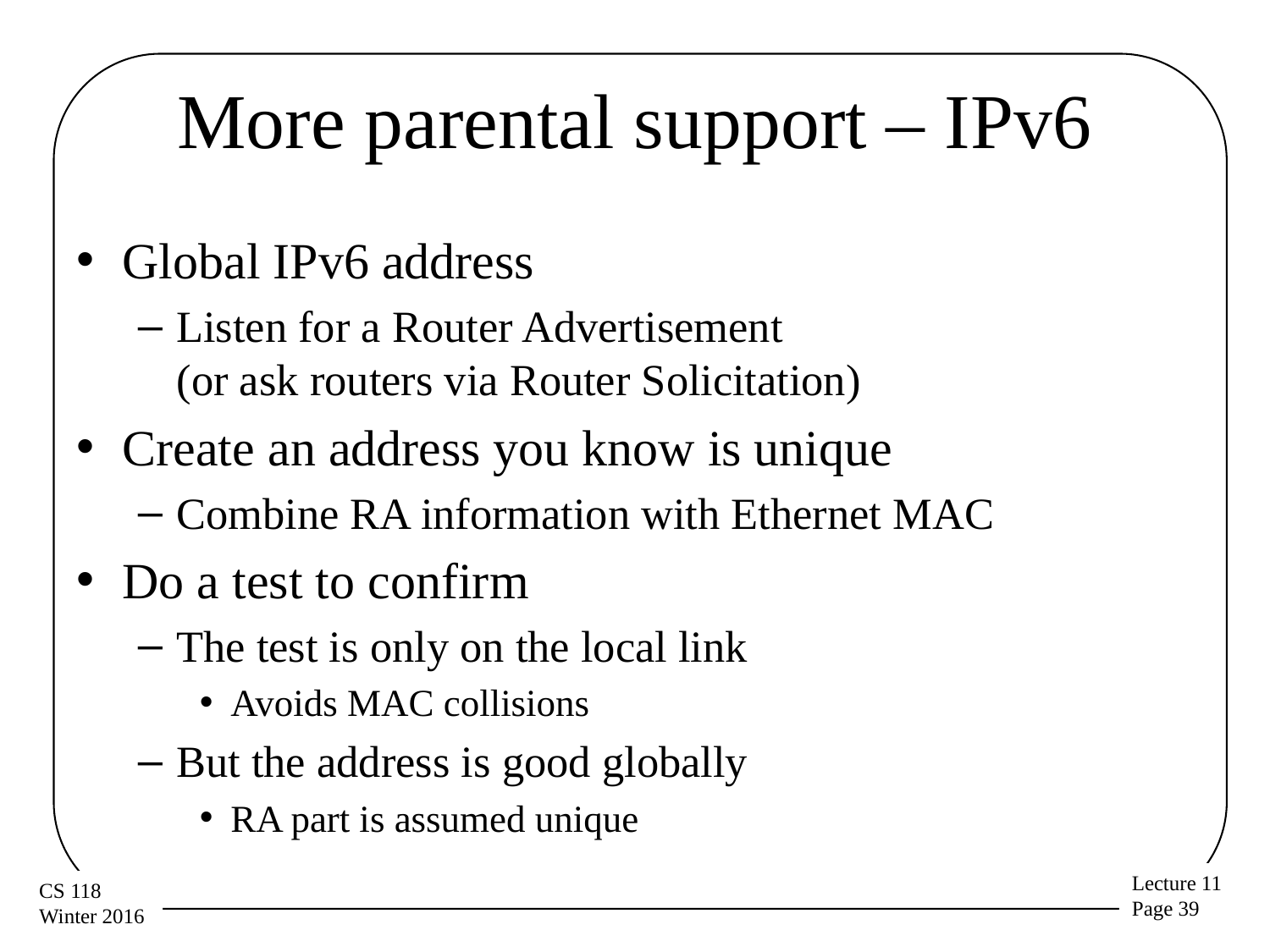

# More parental support – IPv6
Global IPv6 address
Listen for a Router Advertisement
(or ask routers via Router Solicitation)
Create an address you know is unique
Combine RA information with Ethernet MAC
Do a test to confirm
The test is only on the local link
Avoids MAC collisions
But the address is good globally
RA part is assumed unique